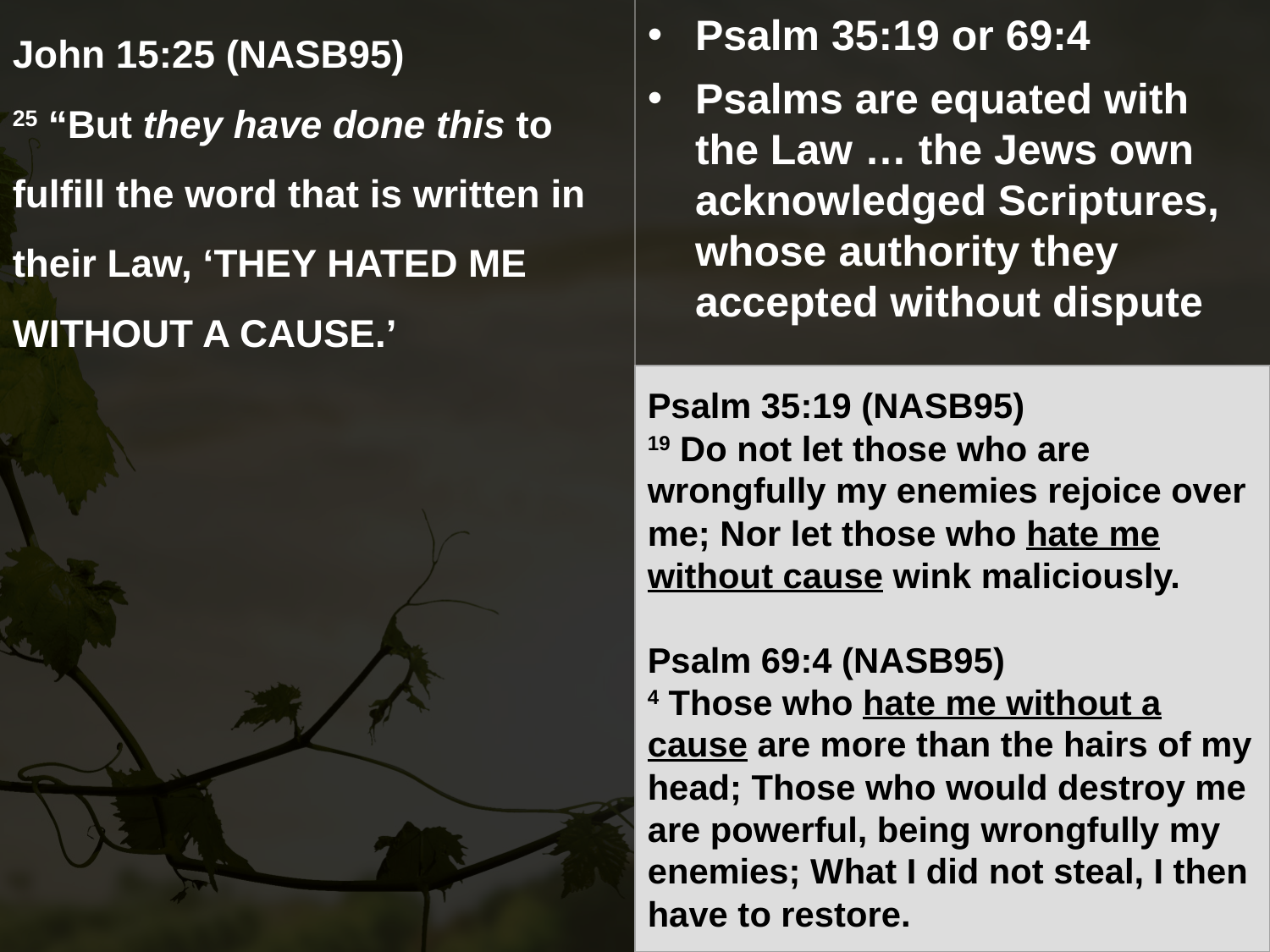

John 15:25 (NASB95)
25 “But they have done this to fulfill the word that is written in their Law, ‘They hated Me without a cause.’

Psalm 35:19 or 69:4
Psalms are equated with the Law … the Jews own acknowledged Scriptures, whose authority they accepted without dispute
Psalm 35:19 (NASB95)
19 Do not let those who are wrongfully my enemies rejoice over me; Nor let those who hate me without cause wink maliciously.
Psalm 69:4 (NASB95)
4 Those who hate me without a cause are more than the hairs of my head; Those who would destroy me are powerful, being wrongfully my enemies; What I did not steal, I then have to restore.